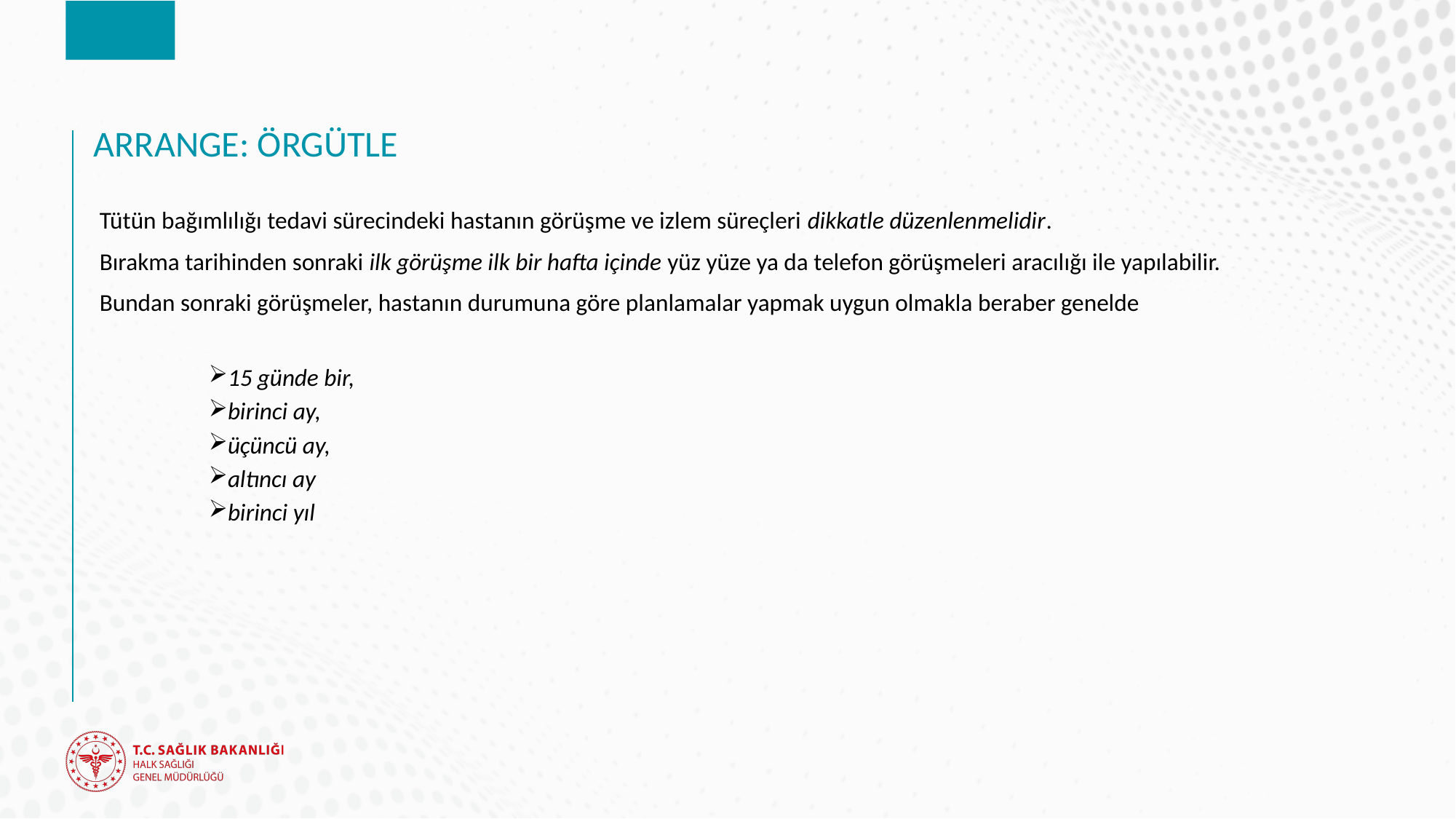

# ARRANGE: ÖRGÜTLE
Tütün bağımlılığı tedavi sürecindeki hastanın görüşme ve izlem süreçleri dikkatle düzenlenmelidir.
Bırakma tarihinden sonraki ilk görüşme ilk bir hafta içinde yüz yüze ya da telefon görüşmeleri aracılığı ile yapılabilir.
Bundan sonraki görüşmeler, hastanın durumuna göre planlamalar yapmak uygun olmakla beraber genelde

15 günde bir,
birinci ay,
üçüncü ay,
altıncı ay
birinci yıl